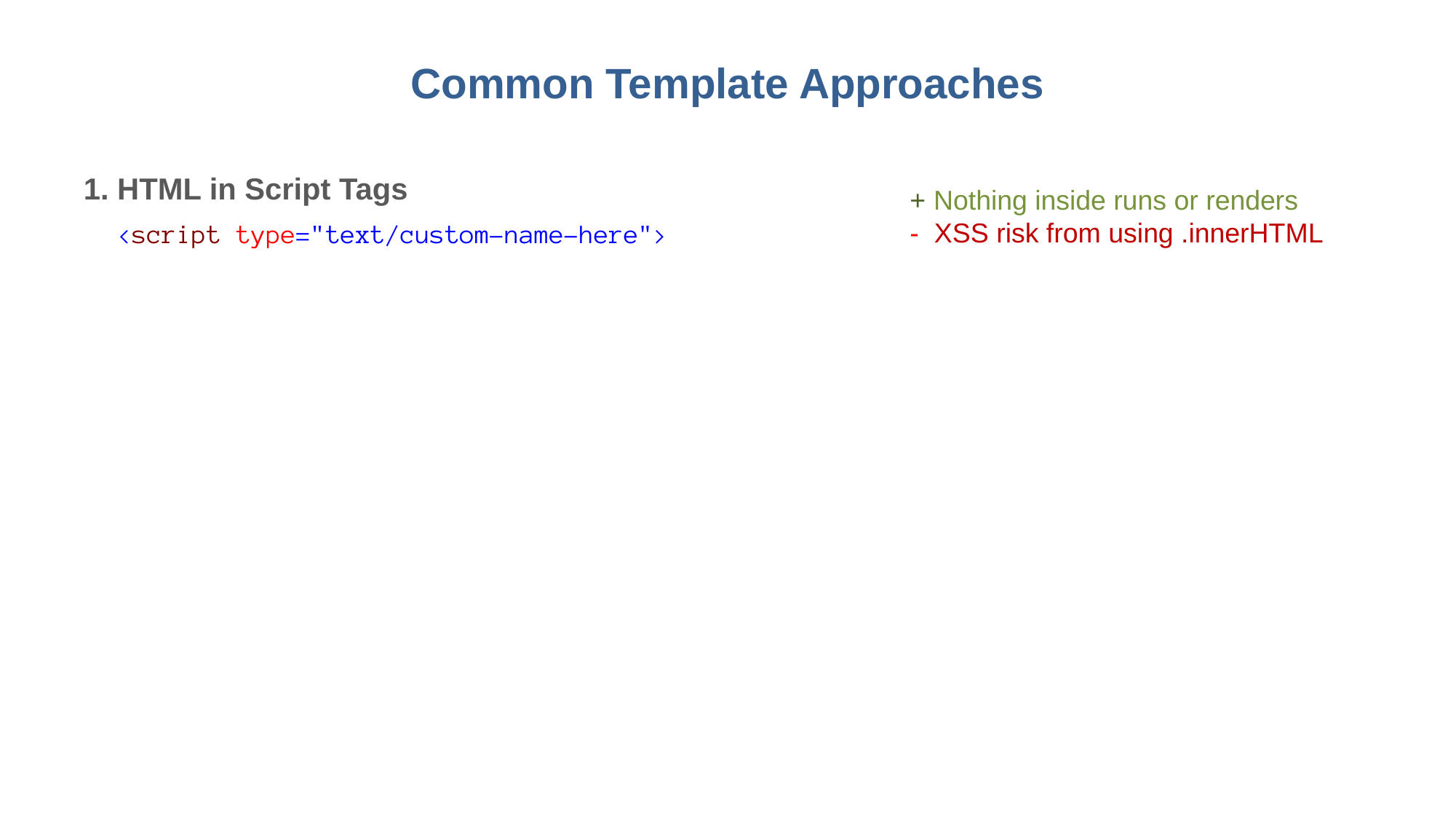

# Common Template Approaches
1. HTML in Script Tags

2. Hidden DOM elements

+ Nothing inside runs or renders
-  XSS risk from using .innerHTML
<script type="text/custom-name-here">

+ Easy to clone – just DOM elements
- Everything inside still runs.
- May throw 404’s, <script> runs, etc.
<div style="display: none;">Template here</div>